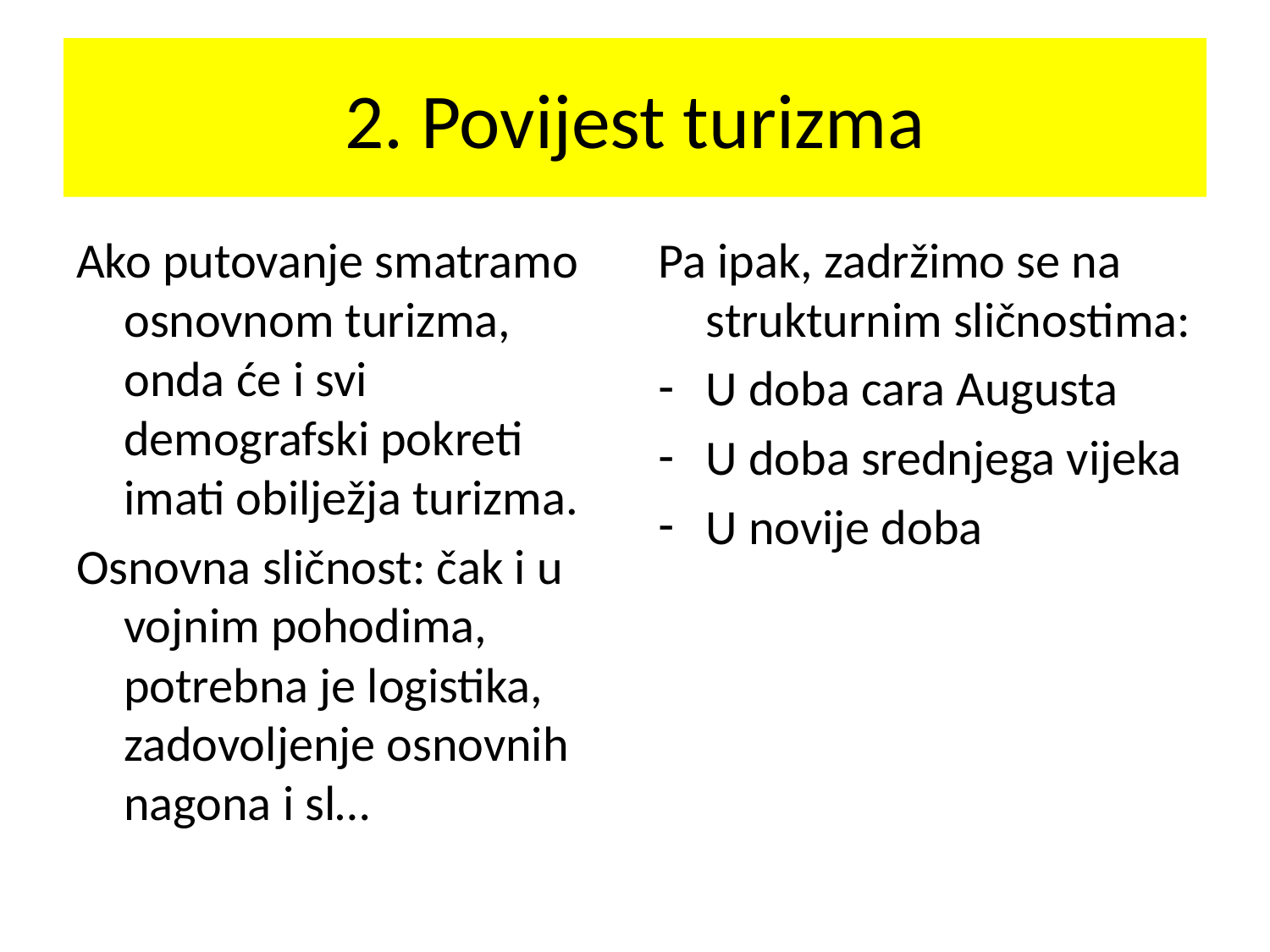

# 2. Povijest turizma
Ako putovanje smatramo osnovnom turizma, onda će i svi demografski pokreti imati obilježja turizma.
Osnovna sličnost: čak i u vojnim pohodima, potrebna je logistika, zadovoljenje osnovnih nagona i sl…
Pa ipak, zadržimo se na strukturnim sličnostima:
U doba cara Augusta
U doba srednjega vijeka
U novije doba